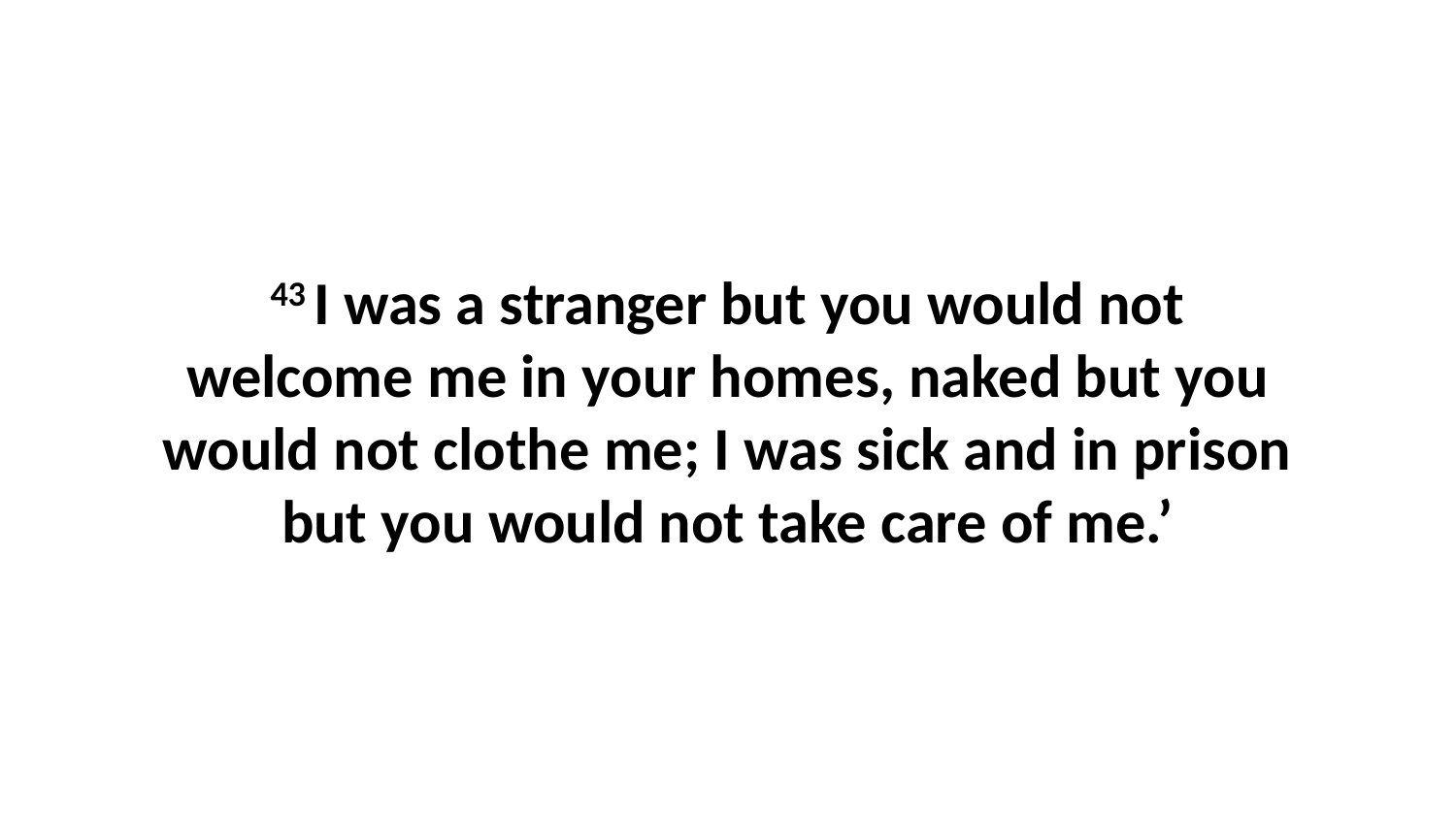

43 I was a stranger but you would not welcome me in your homes, naked but you would not clothe me; I was sick and in prison but you would not take care of me.’